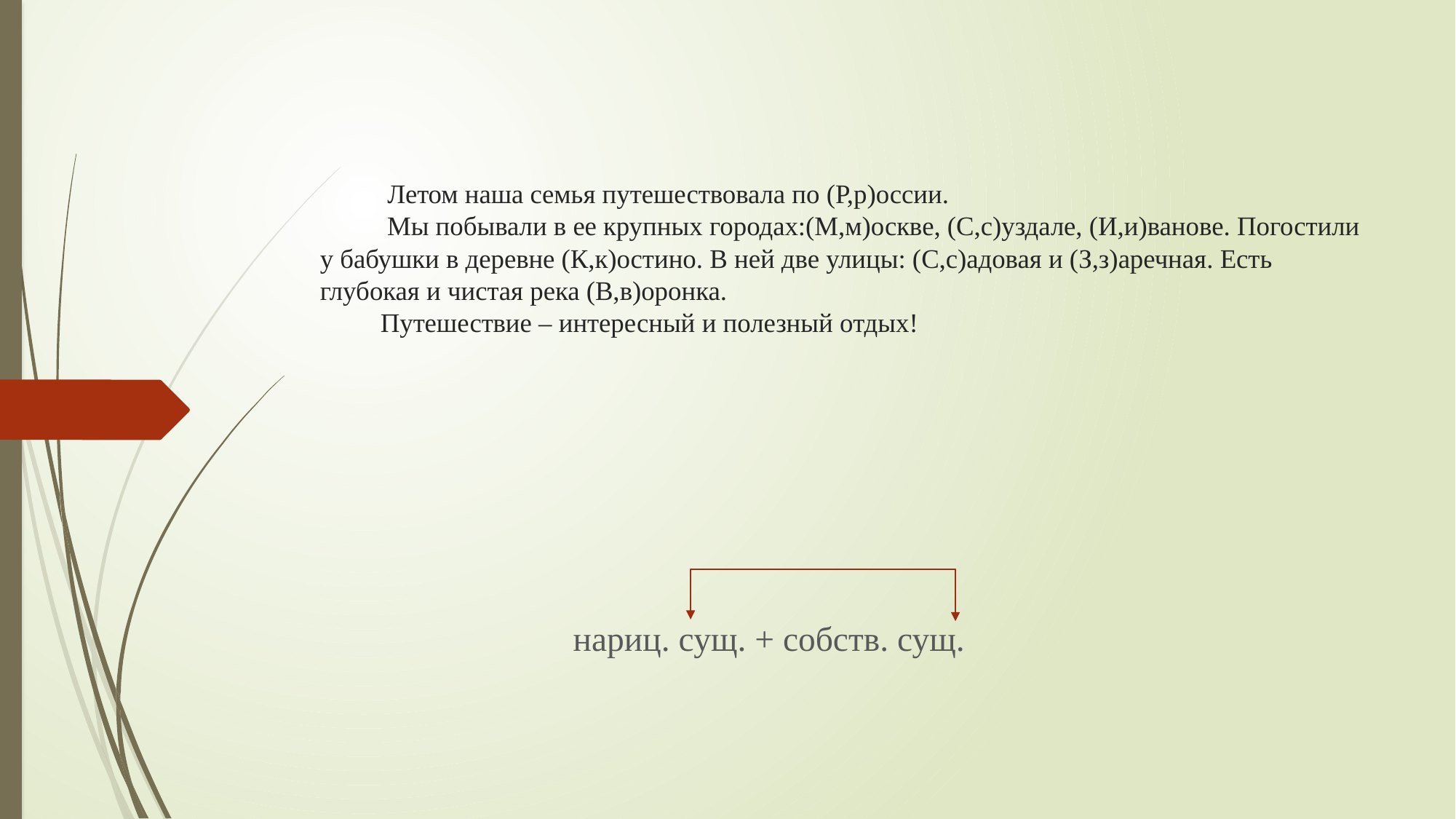

# Летом наша семья путешествовала по (Р,р)оссии. Мы побывали в ее крупных городах:(М,м)оскве, (С,с)уздале, (И,и)ванове. Погостили у бабушки в деревне (К,к)остино. В ней две улицы: (С,с)адовая и (З,з)аречная. Есть глубокая и чистая река (В,в)оронка. Путешествие – интересный и полезный отдых!

                             нариц. сущ. + собств. сущ.